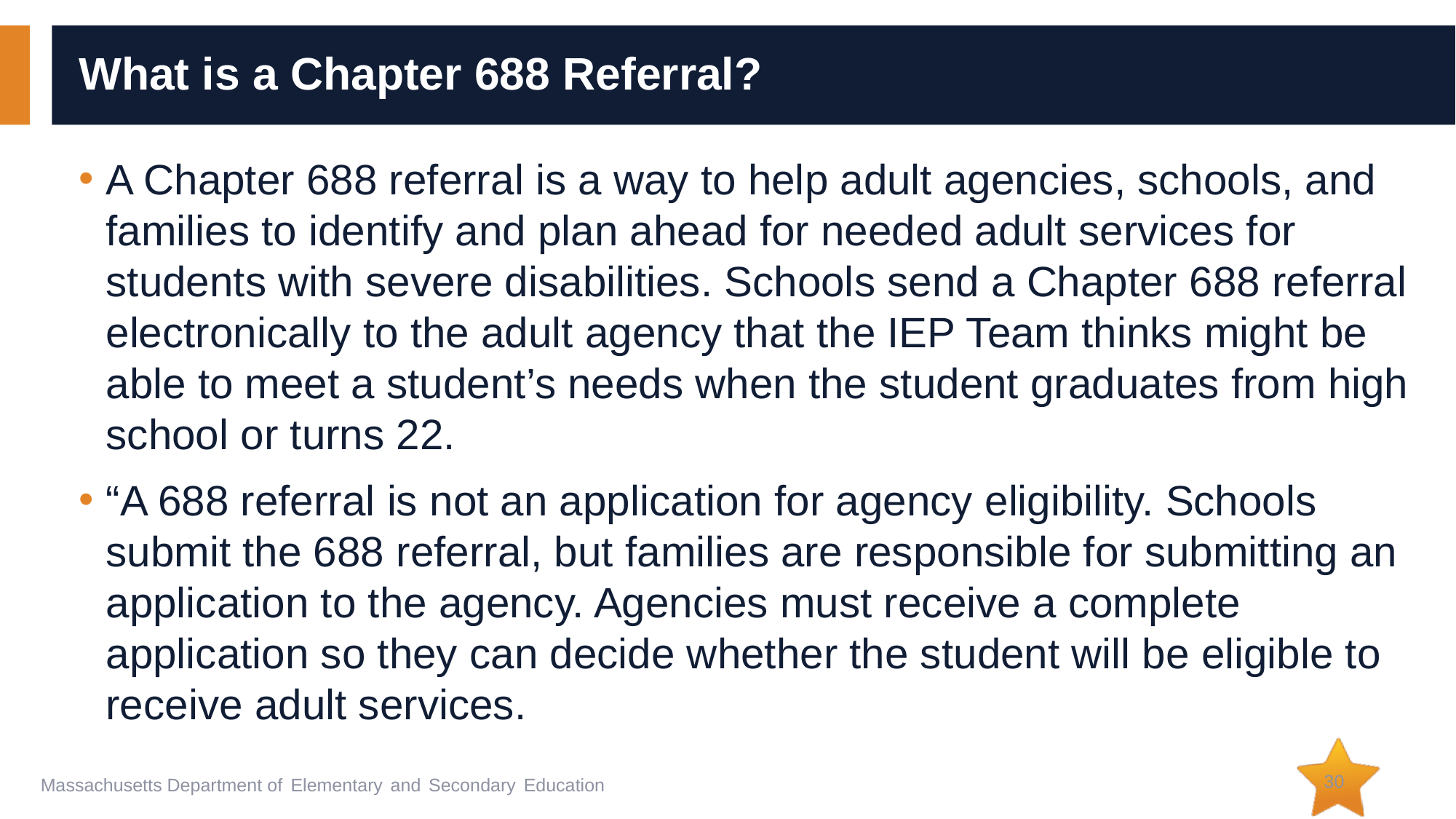

# What is a Chapter 688 Referral?
A Chapter 688 referral is a way to help adult agencies, schools, and families to identify and plan ahead for needed adult services for students with severe disabilities. Schools send a Chapter 688 referral electronically to the adult agency that the IEP Team thinks might be able to meet a student’s needs when the student graduates from high school or turns 22.
“A 688 referral is not an application for agency eligibility. Schools submit the 688 referral, but families are responsible for submitting an application to the agency. Agencies must receive a complete application so they can decide whether the student will be eligible to receive adult services.

30